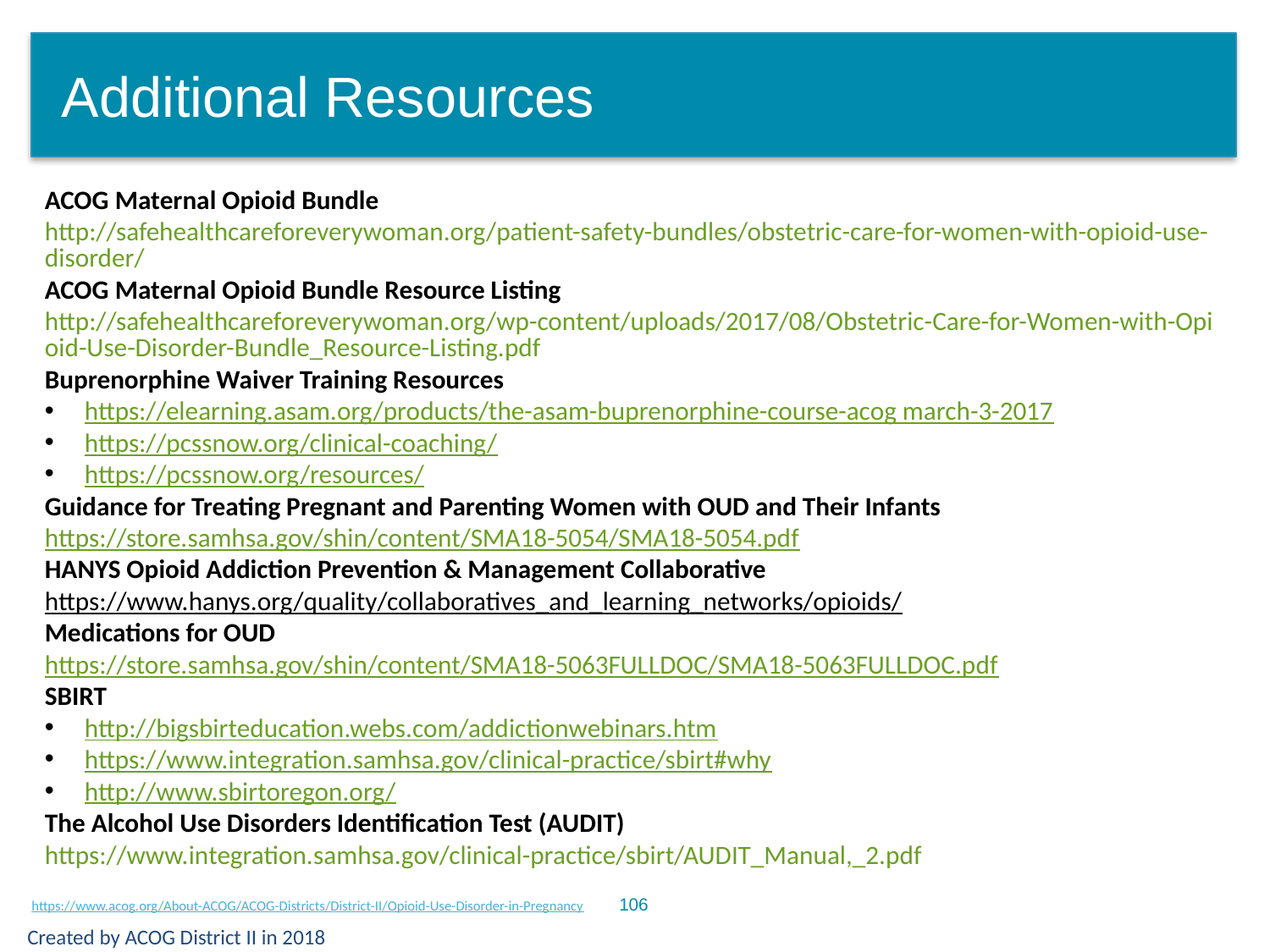

# Additional Resources
ACOG Maternal Opioid Bundle
http://safehealthcareforeverywoman.org/patient-safety-bundles/obstetric-care-for-women-with-opioid-use-disorder/
ACOG Maternal Opioid Bundle Resource Listing
http://safehealthcareforeverywoman.org/wp-content/uploads/2017/08/Obstetric-Care-for-Women-with-Opioid-Use-Disorder-Bundle_Resource-Listing.pdf
Buprenorphine Waiver Training Resources
https://elearning.asam.org/products/the-asam-buprenorphine-course-acog march-3-2017
https://pcssnow.org/clinical-coaching/
https://pcssnow.org/resources/
Guidance for Treating Pregnant and Parenting Women with OUD and Their Infants
https://store.samhsa.gov/shin/content/SMA18-5054/SMA18-5054.pdf
HANYS Opioid Addiction Prevention & Management Collaborative
https://www.hanys.org/quality/collaboratives_and_learning_networks/opioids/
Medications for OUD
https://store.samhsa.gov/shin/content/SMA18-5063FULLDOC/SMA18-5063FULLDOC.pdf
SBIRT
http://bigsbirteducation.webs.com/addictionwebinars.htm
https://www.integration.samhsa.gov/clinical-practice/sbirt#why
http://www.sbirtoregon.org/
The Alcohol Use Disorders Identification Test (AUDIT)
https://www.integration.samhsa.gov/clinical-practice/sbirt/AUDIT_Manual,_2.pdf

Created by ACOG District II in 2018